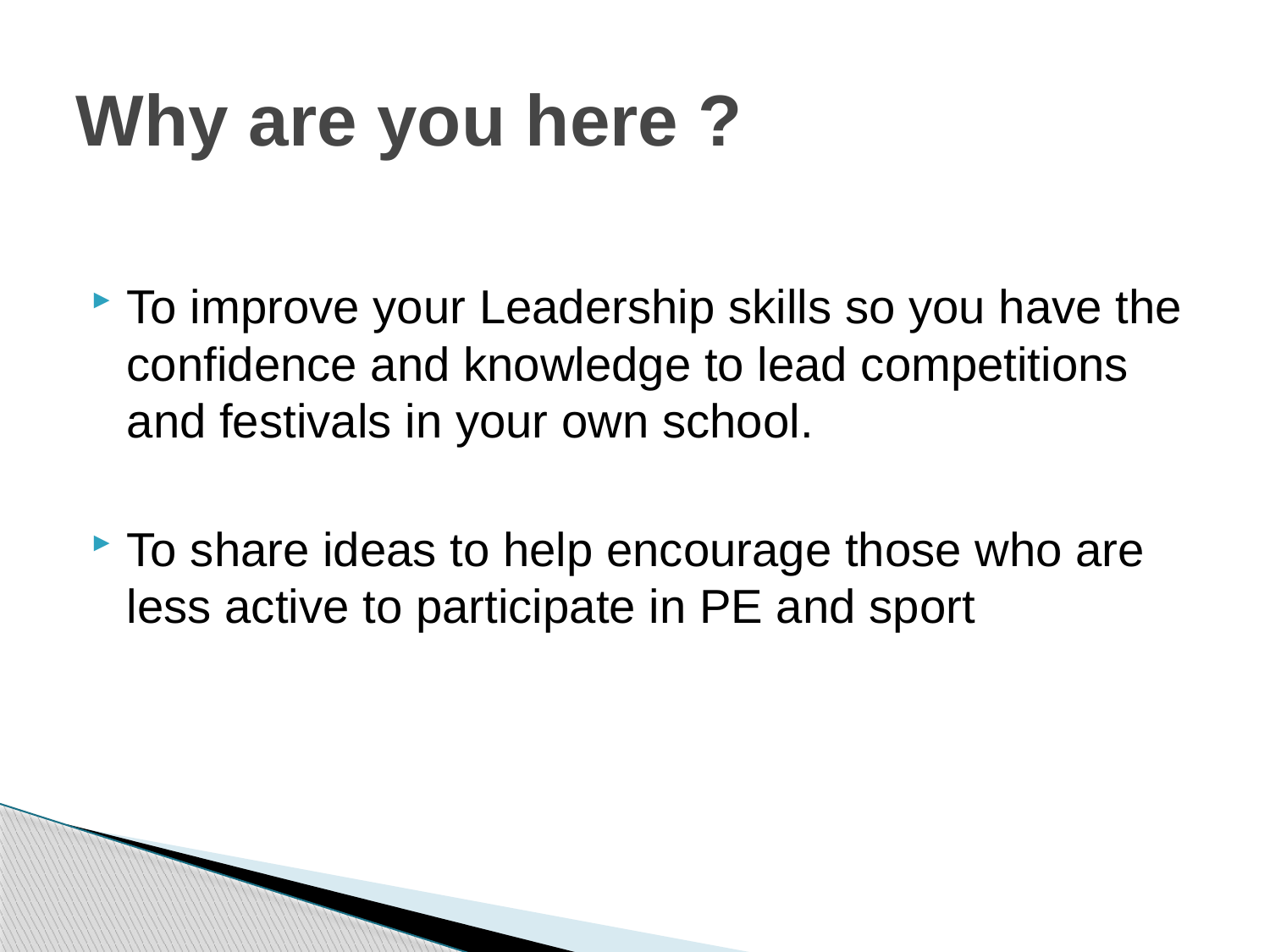

# Why are you here ?

To improve your Leadership skills so you have the confidence and knowledge to lead competitions and festivals in your own school.

To share ideas to help encourage those who are less active to participate in PE and sport